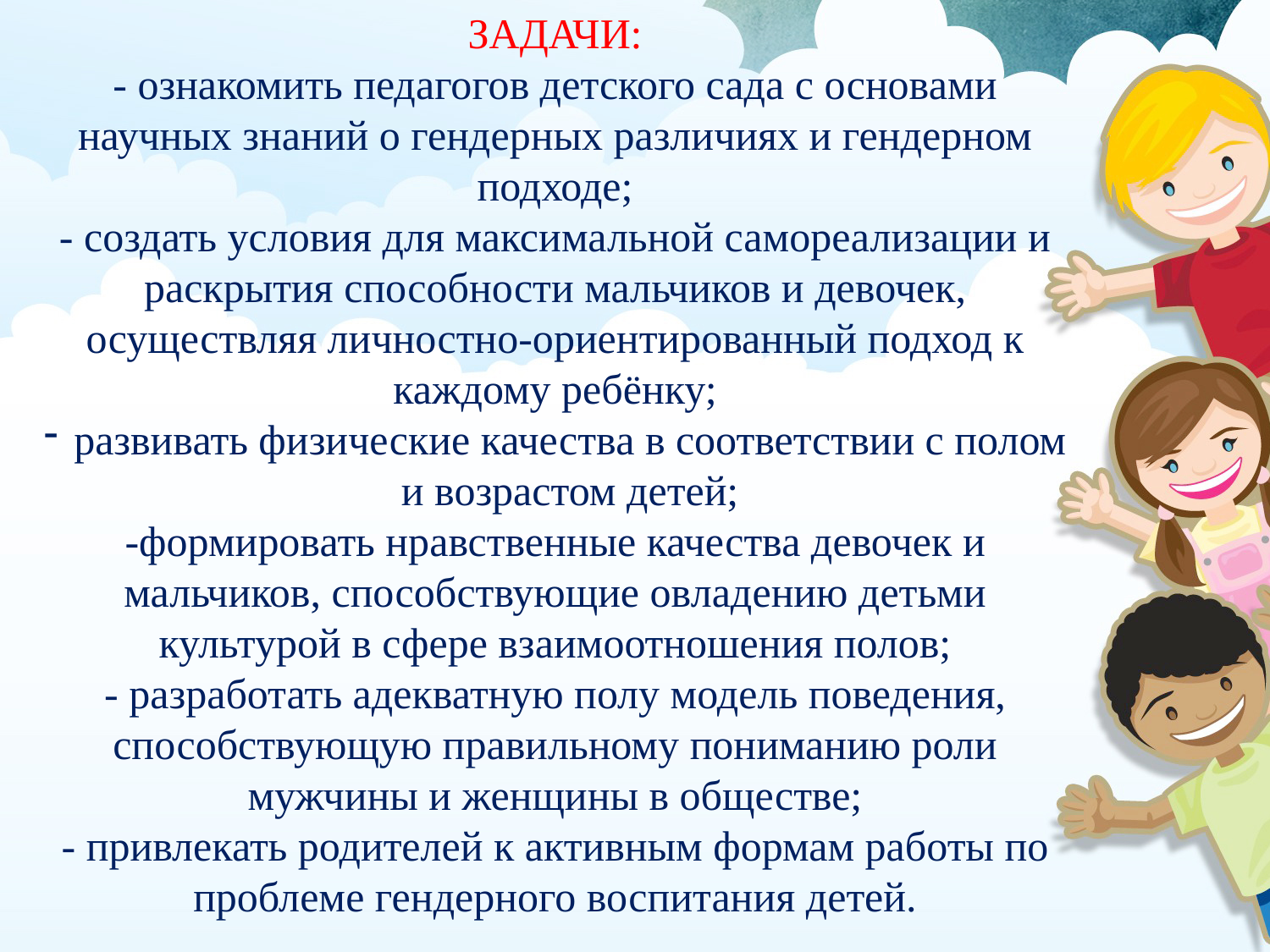

ЗАДАЧИ:
- ознакомить педагогов детского сада с основами научных знаний о гендерных различиях и гендерном подходе;
- создать условия для максимальной самореализации и раскрытия способности мальчиков и девочек, осуществляя личностно-ориентированный подход к каждому ребёнку;
развивать физические качества в соответствии с полом и возрастом детей;
-формировать нравственные качества девочек и мальчиков, способствующие овладению детьми культурой в сфере взаимоотношения полов;
- разработать адекватную полу модель поведения, способствующую правильному пониманию роли мужчины и женщины в обществе;
- привлекать родителей к активным формам работы по проблеме гендерного воспитания детей.